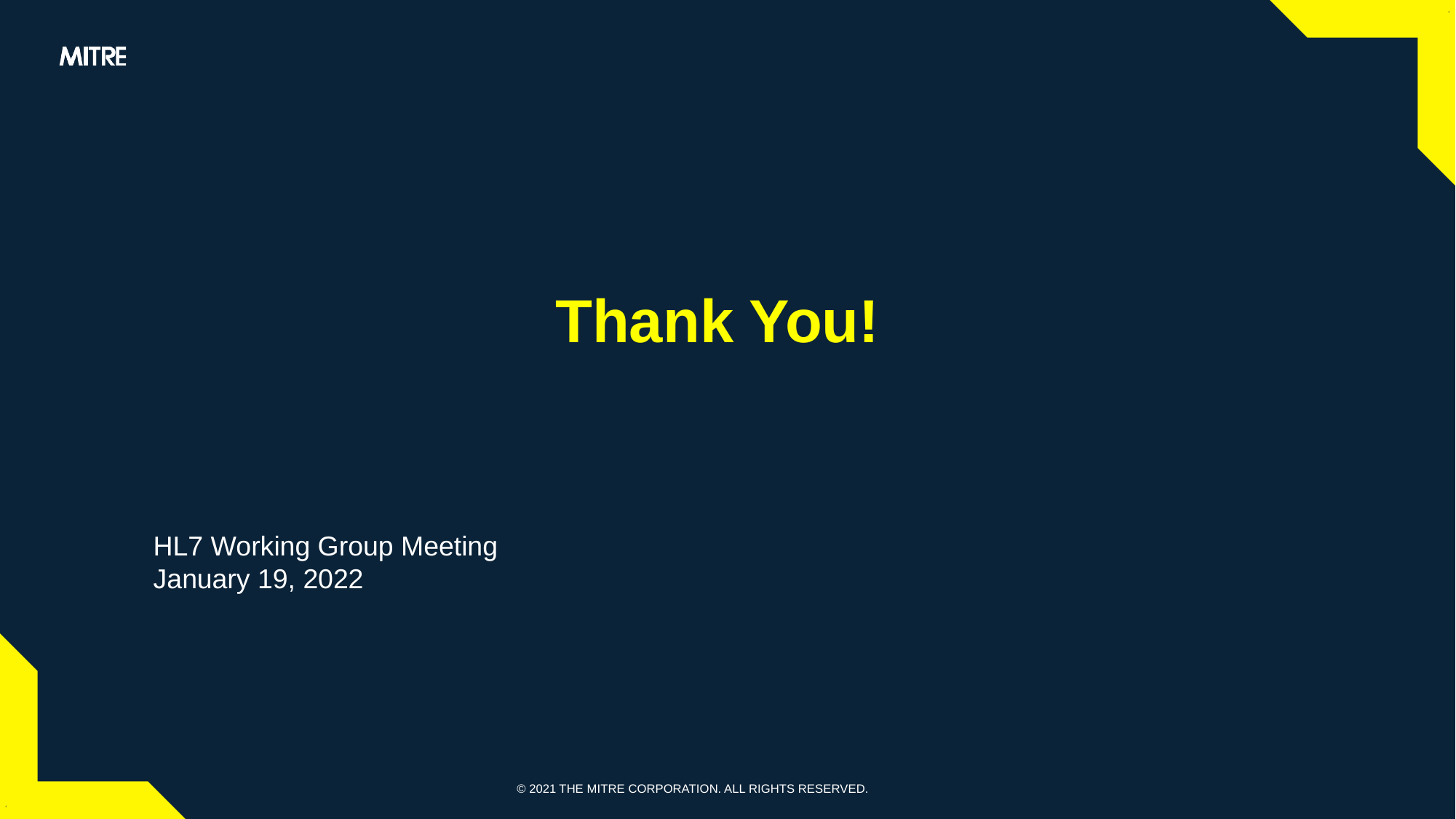

# Thank You!
HL7 Working Group Meeting
January 19, 2022
© 2021 THE MITRE CORPORATION. ALL RIGHTS RESERVED.